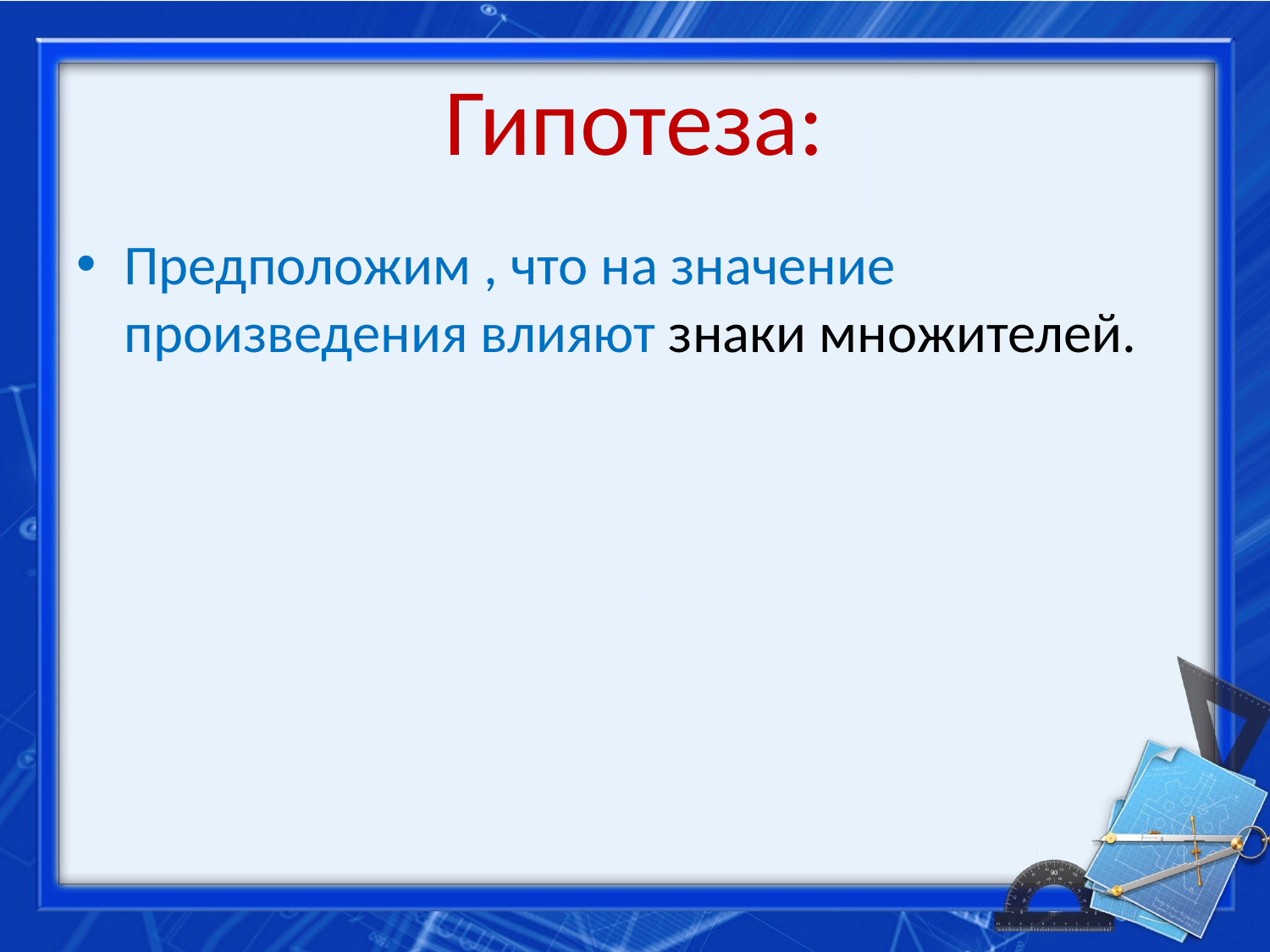

# Гипотеза:
Предположим , что на значение произведения влияют знаки множителей.